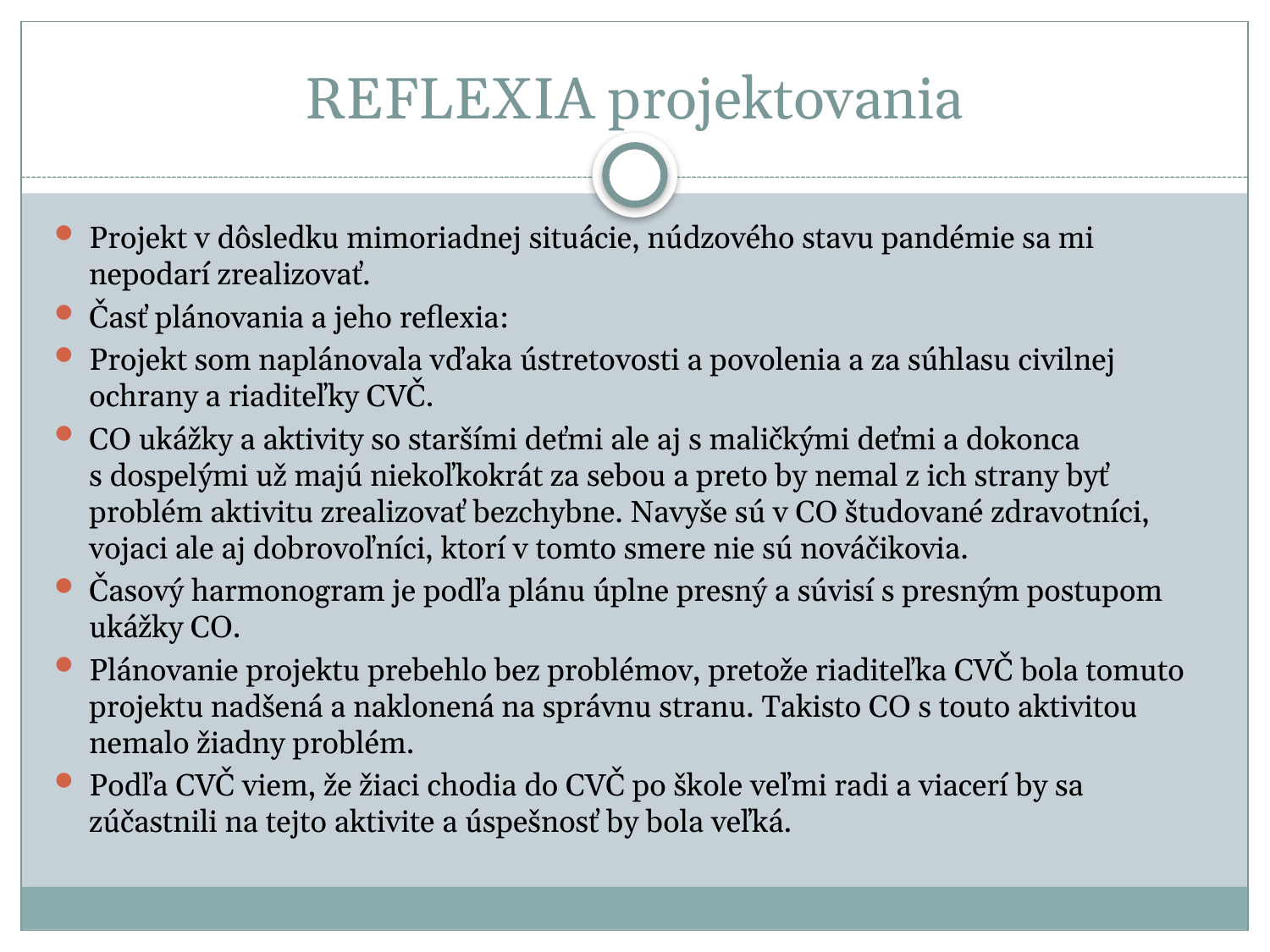

# REFLEXIA projektovania
Projekt v dôsledku mimoriadnej situácie, núdzového stavu pandémie sa mi nepodarí zrealizovať.
Časť plánovania a jeho reflexia:
Projekt som naplánovala vďaka ústretovosti a povolenia a za súhlasu civilnej ochrany a riaditeľky CVČ.
CO ukážky a aktivity so staršími deťmi ale aj s maličkými deťmi a dokonca s dospelými už majú niekoľkokrát za sebou a preto by nemal z ich strany byť problém aktivitu zrealizovať bezchybne. Navyše sú v CO študované zdravotníci, vojaci ale aj dobrovoľníci, ktorí v tomto smere nie sú nováčikovia.
Časový harmonogram je podľa plánu úplne presný a súvisí s presným postupom ukážky CO.
Plánovanie projektu prebehlo bez problémov, pretože riaditeľka CVČ bola tomuto projektu nadšená a naklonená na správnu stranu. Takisto CO s touto aktivitou nemalo žiadny problém.
Podľa CVČ viem, že žiaci chodia do CVČ po škole veľmi radi a viacerí by sa zúčastnili na tejto aktivite a úspešnosť by bola veľká.